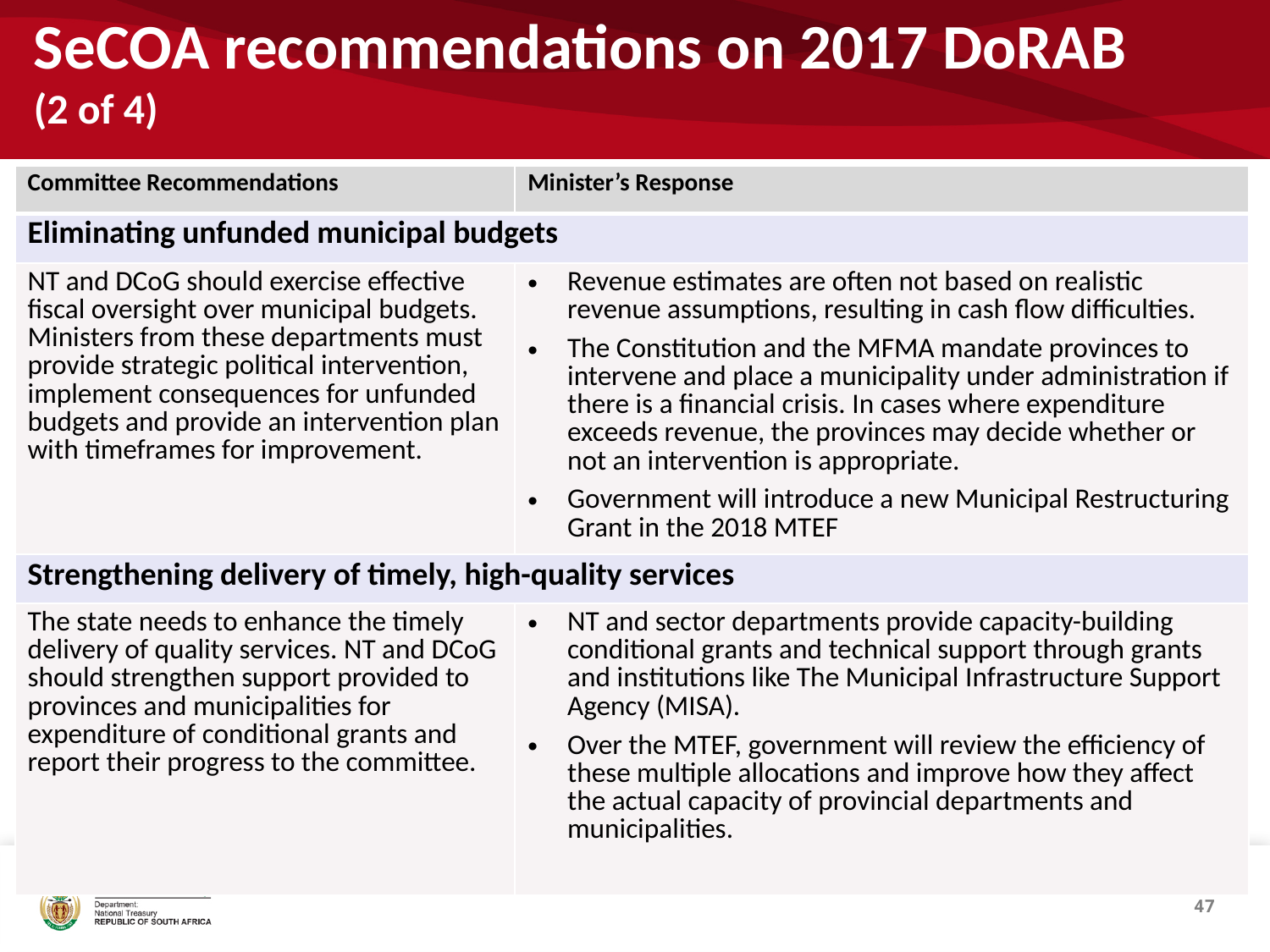

# SeCOA recommendations on 2017 DoRAB (2 of 4)
| Committee Recommendations | Minister’s Response |
| --- | --- |
| Eliminating unfunded municipal budgets |  |
| NT and DCoG should exercise effective fiscal oversight over municipal budgets. Ministers from these departments must provide strategic political intervention, implement consequences for unfunded budgets and provide an intervention plan with timeframes for improvement. | Revenue estimates are often not based on realistic revenue assumptions, resulting in cash flow difficulties. The Constitution and the MFMA mandate provinces to intervene and place a municipality under administration if there is a financial crisis. In cases where expenditure exceeds revenue, the provinces may decide whether or not an intervention is appropriate. Government will introduce a new Municipal Restructuring Grant in the 2018 MTEF |
| Strengthening delivery of timely, high-quality services |  |
| The state needs to enhance the timely delivery of quality services. NT and DCoG should strengthen support provided to provinces and municipalities for expenditure of conditional grants and report their progress to the committee. | NT and sector departments provide capacity-building conditional grants and technical support through grants and institutions like The Municipal Infrastructure Support Agency (MISA). Over the MTEF, government will review the efficiency of these multiple allocations and improve how they affect the actual capacity of provincial departments and municipalities. |
.
47